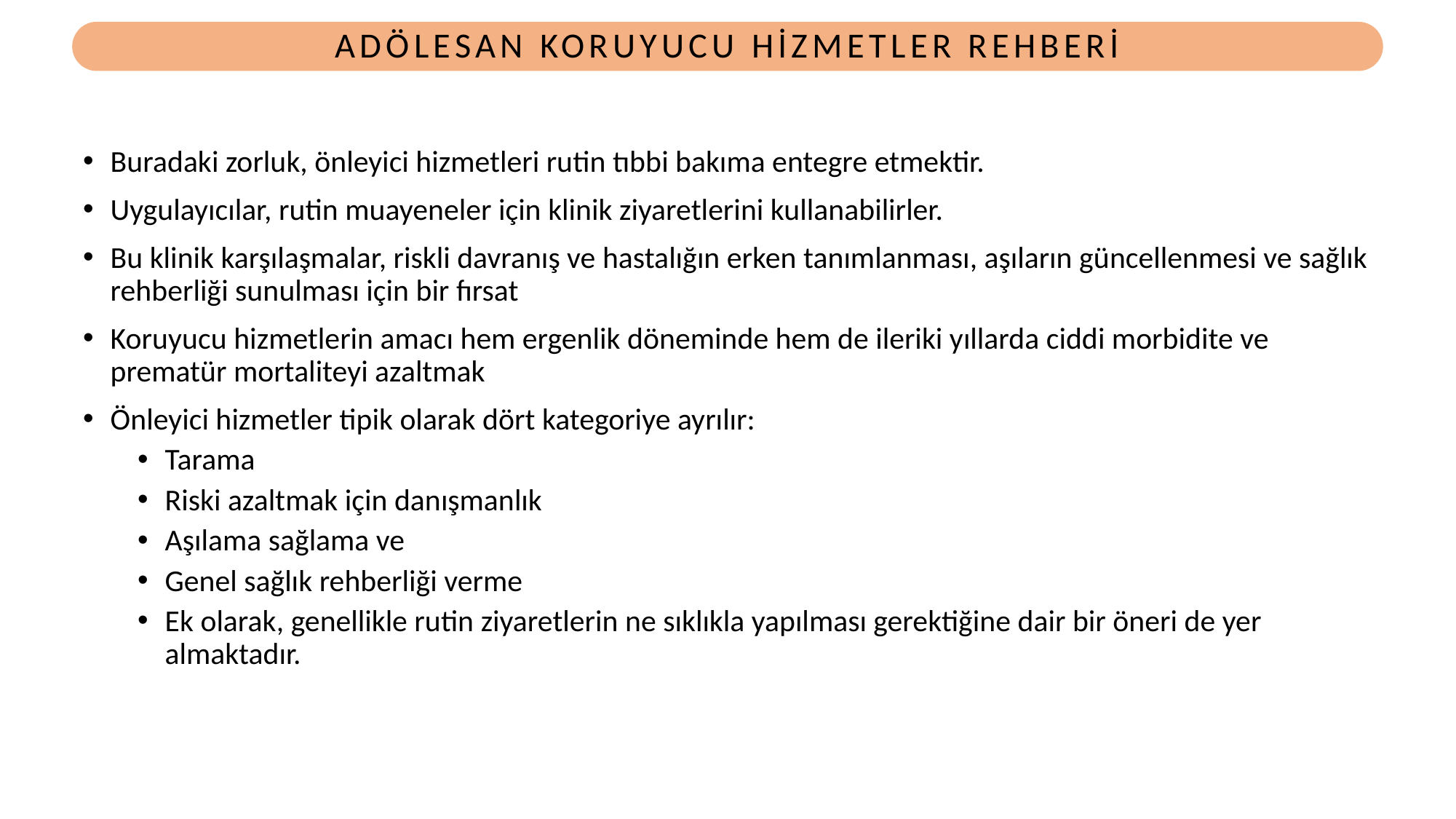

# ADÖLESAN KORUYUCU HİZMETLER REHBERİ
Buradaki zorluk, önleyici hizmetleri rutin tıbbi bakıma entegre etmektir.
Uygulayıcılar, rutin muayeneler için klinik ziyaretlerini kullanabilirler.
Bu klinik karşılaşmalar, riskli davranış ve hastalığın erken tanımlanması, aşıların güncellenmesi ve sağlık rehberliği sunulması için bir fırsat
Koruyucu hizmetlerin amacı hem ergenlik döneminde hem de ileriki yıllarda ciddi morbidite ve prematür mortaliteyi azaltmak
Önleyici hizmetler tipik olarak dört kategoriye ayrılır:
Tarama
Riski azaltmak için danışmanlık
Aşılama sağlama ve
Genel sağlık rehberliği verme
Ek olarak, genellikle rutin ziyaretlerin ne sıklıkla yapılması gerektiğine dair bir öneri de yer almaktadır.